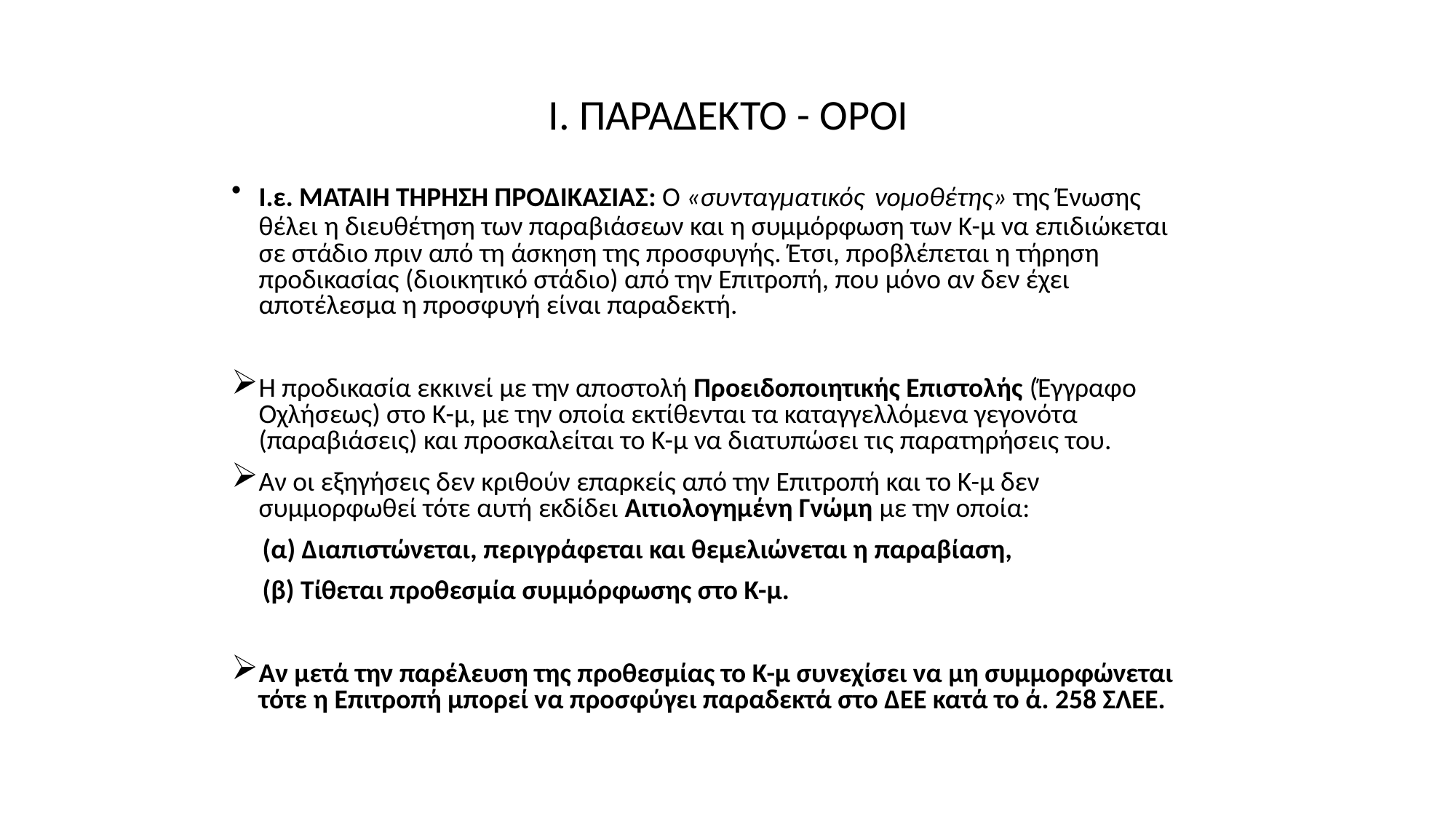

# I. ΠΑΡΑΔΕΚΤΟ - ΟΡΟΙ
I.ε. ΜΑΤΑΙΗ ΤΗΡΗΣΗ ΠΡΟΔΙΚΑΣΙΑΣ: Ο «συνταγματικός νομοθέτης» της Ένωσης θέλει η διευθέτηση των παραβιάσεων και η συμμόρφωση των Κ-μ να επιδιώκεται σε στάδιο πριν από τη άσκηση της προσφυγής. Έτσι, προβλέπεται η τήρηση προδικασίας (διοικητικό στάδιο) από την Επιτροπή, που μόνο αν δεν έχει αποτέλεσμα η προσφυγή είναι παραδεκτή.

Η προδικασία εκκινεί με την αποστολή Προειδοποιητικής Επιστολής (Έγγραφο Οχλήσεως) στο Κ-μ, με την οποία εκτίθενται τα καταγγελλόμενα γεγονότα (παραβιάσεις) και προσκαλείται το Κ-μ να διατυπώσει τις παρατηρήσεις του.
Αν οι εξηγήσεις δεν κριθούν επαρκείς από την Επιτροπή και το Κ-μ δεν συμμορφωθεί τότε αυτή εκδίδει Αιτιολογημένη Γνώμη με την οποία:
     (α) Διαπιστώνεται, περιγράφεται και θεμελιώνεται η παραβίαση,
     (β) Τίθεται προθεσμία συμμόρφωσης στο Κ-μ.

Αν μετά την παρέλευση της προθεσμίας το Κ-μ συνεχίσει να μη συμμορφώνεται τότε η Επιτροπή μπορεί να προσφύγει παραδεκτά στο ΔΕΕ κατά το ά. 258 ΣΛΕΕ.